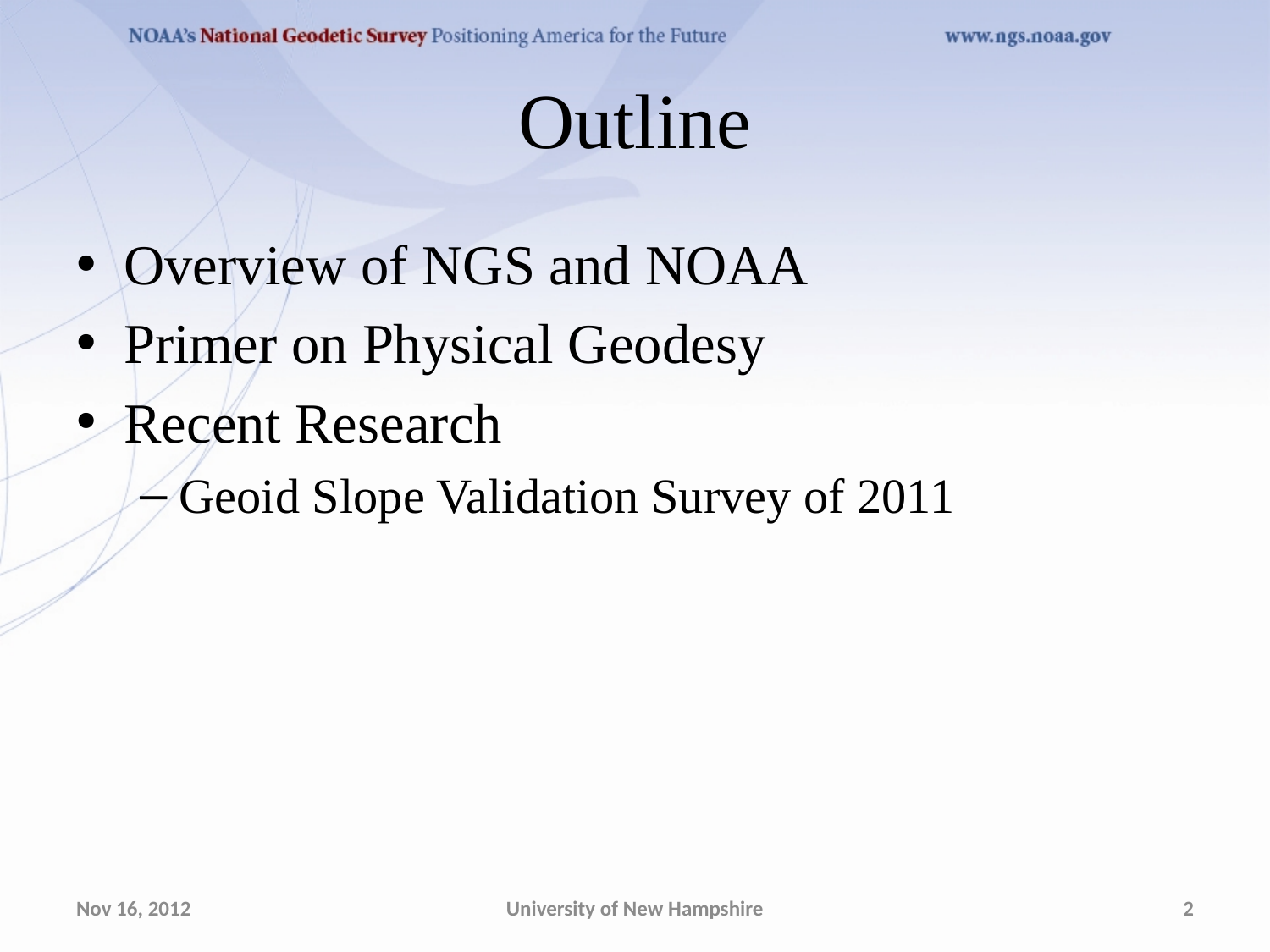

# Outline
Overview of NGS and NOAA
Primer on Physical Geodesy
Recent Research
Geoid Slope Validation Survey of 2011

Nov 16, 2012
University of New Hampshire
2